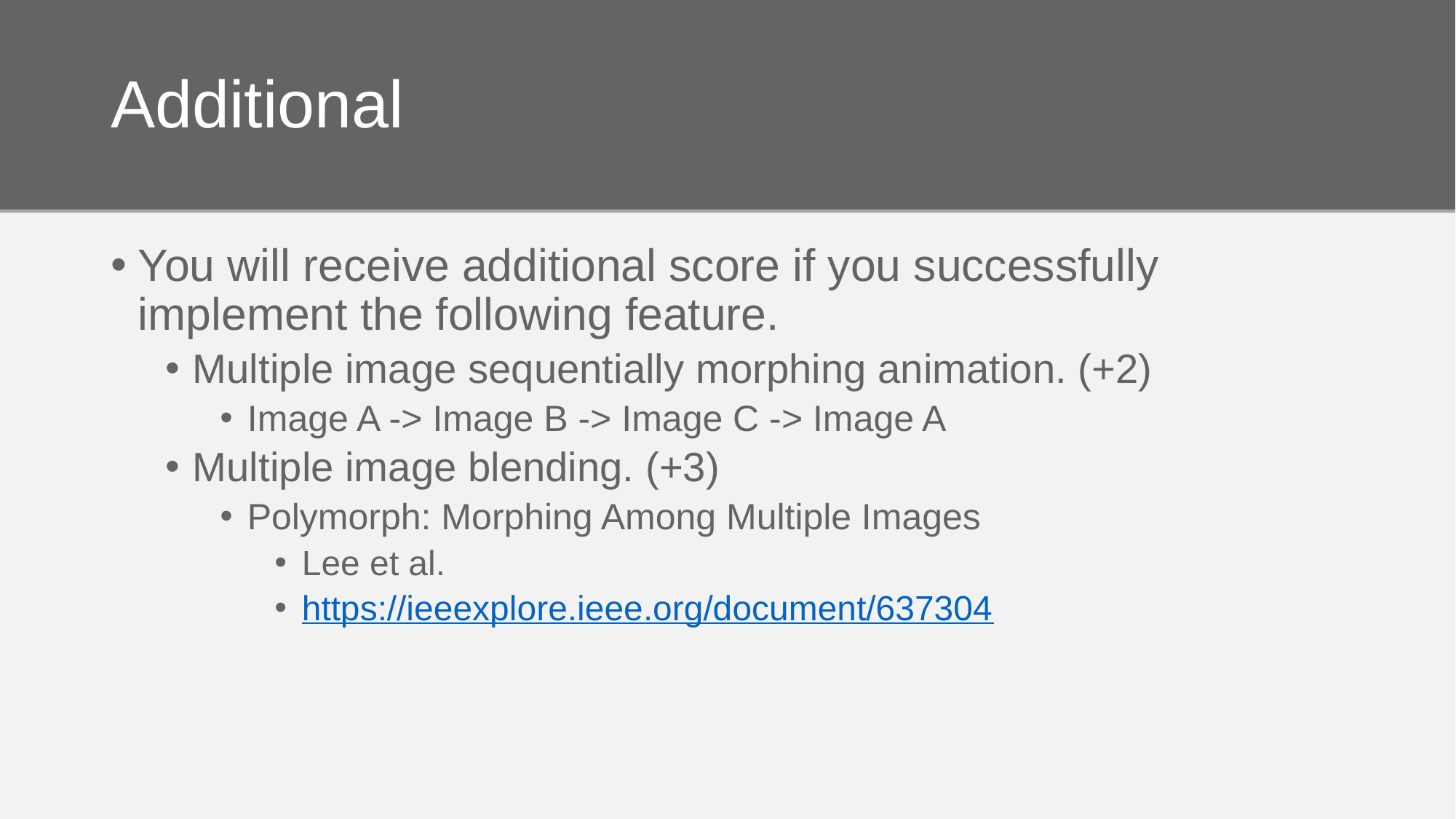

# Additional
You will receive additional score if you successfully implement the following feature.
Multiple image sequentially morphing animation. (+2)
Image A -> Image B -> Image C -> Image A
Multiple image blending. (+3)
Polymorph: Morphing Among Multiple Images
Lee et al.
https://ieeexplore.ieee.org/document/637304